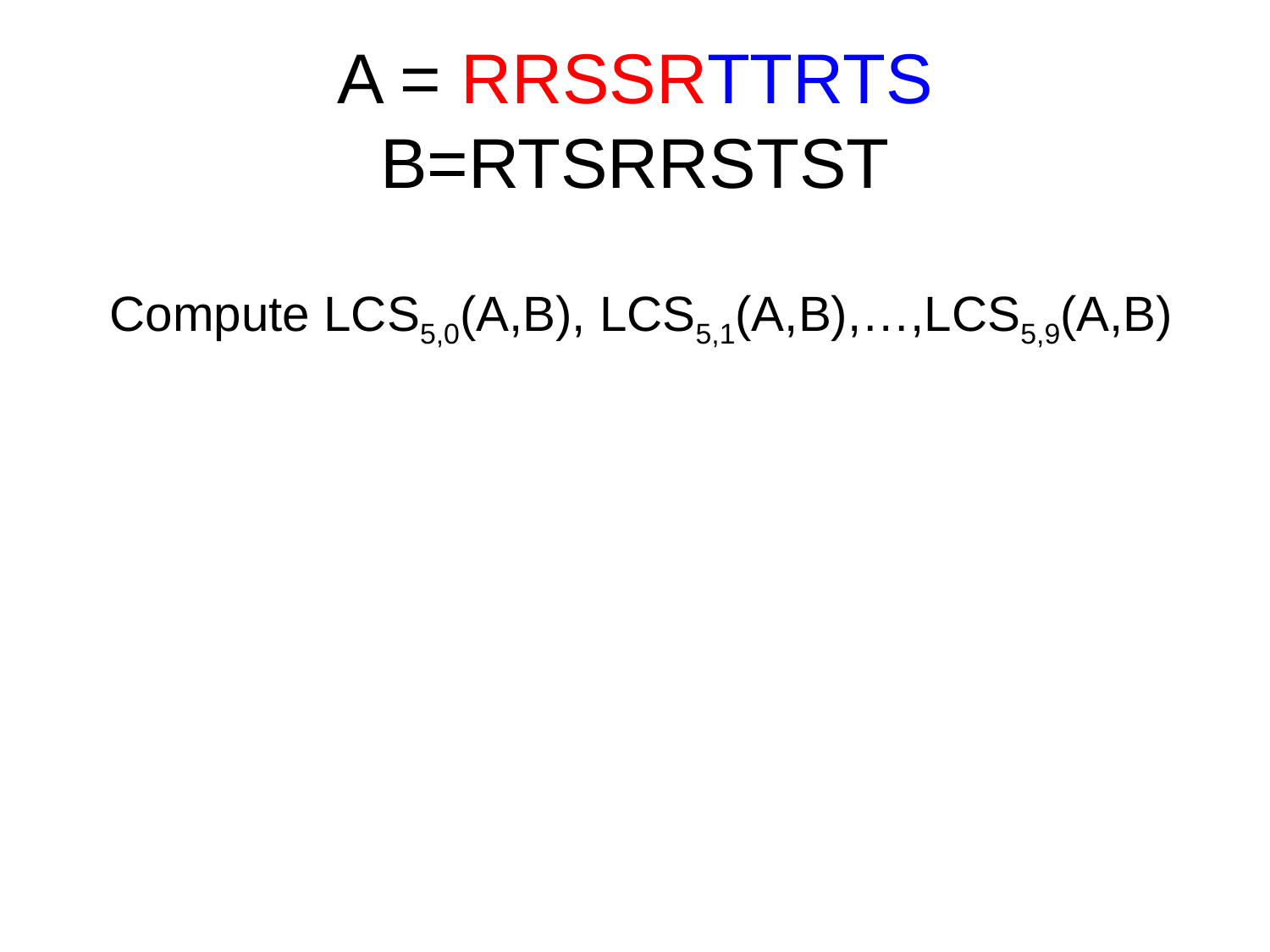

# A = RRSSRTTRTS B=RTSRRSTST
Compute LCS5,0(A,B), LCS5,1(A,B),…,LCS5,9(A,B)